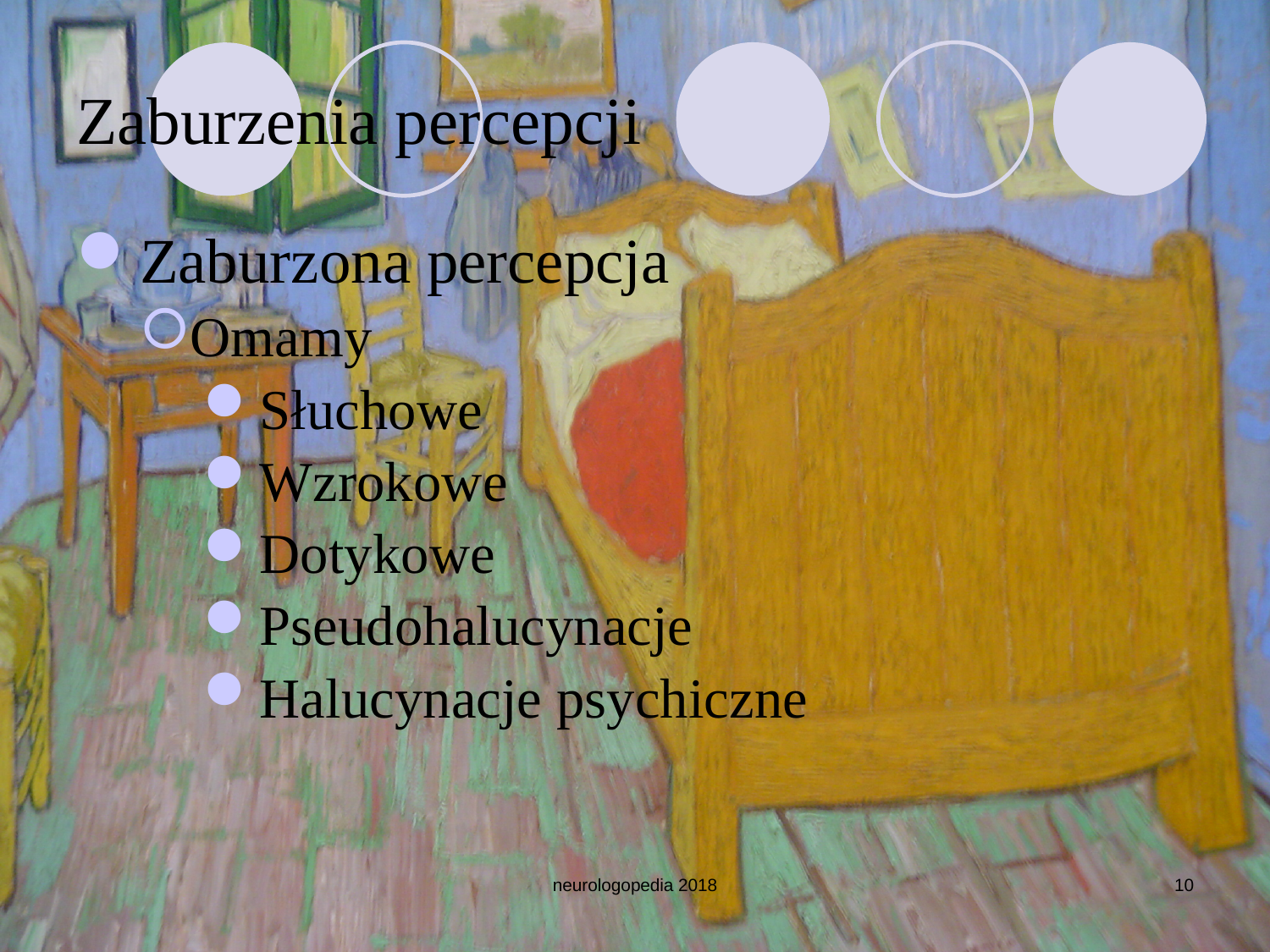

# Zaburzenia percepcji
Zaburzona percepcja
Omamy
Słuchowe
Wzrokowe
Dotykowe
Pseudohalucynacje
Halucynacje psychiczne

neurologopedia 2018
10